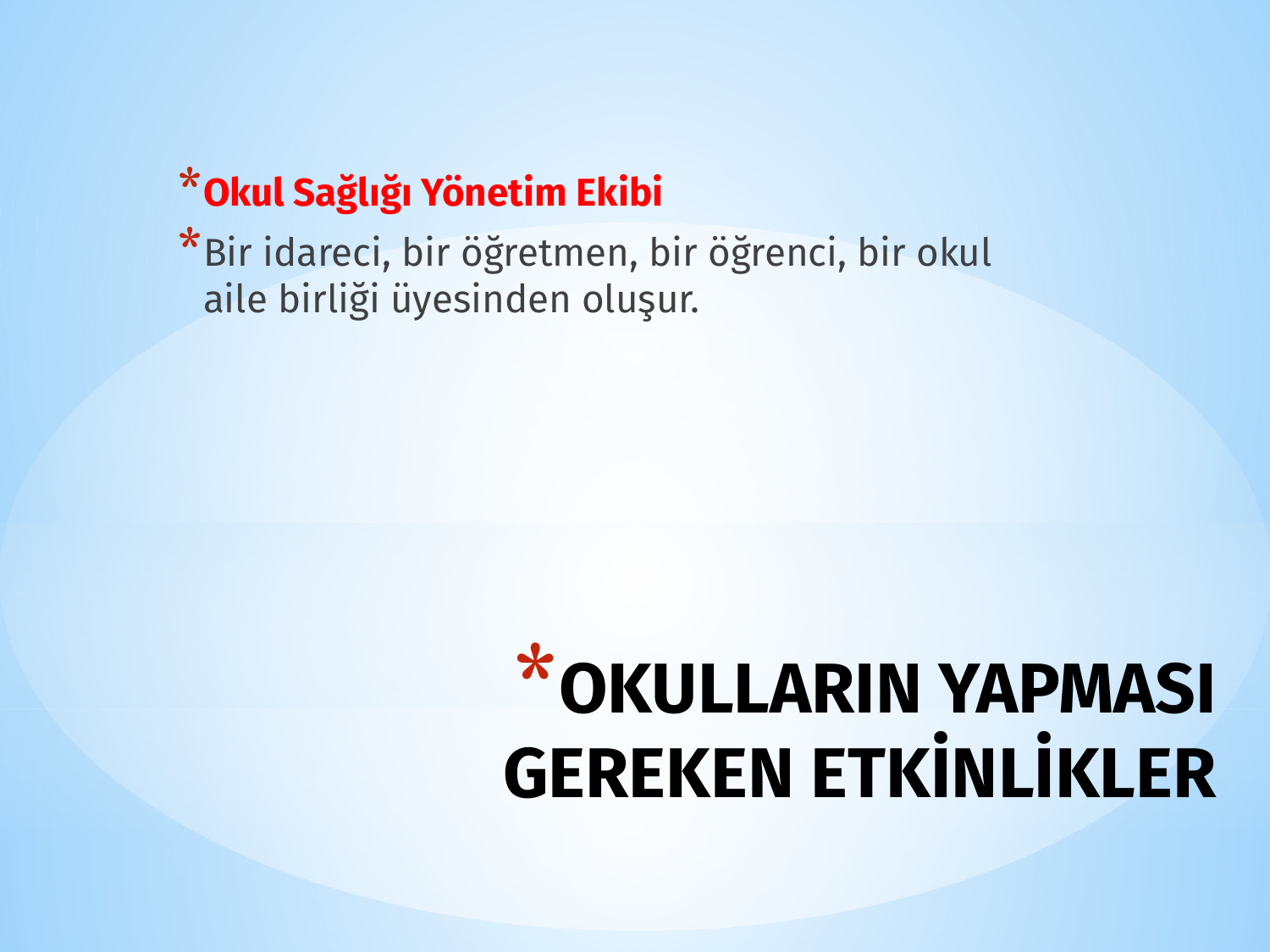

Okul Sağlığı Yönetim Ekibi
Bir idareci, bir öğretmen, bir öğrenci, bir okul aile birliği üyesinden oluşur.
# OKULLARIN YAPMASI GEREKEN ETKİNLİKLER